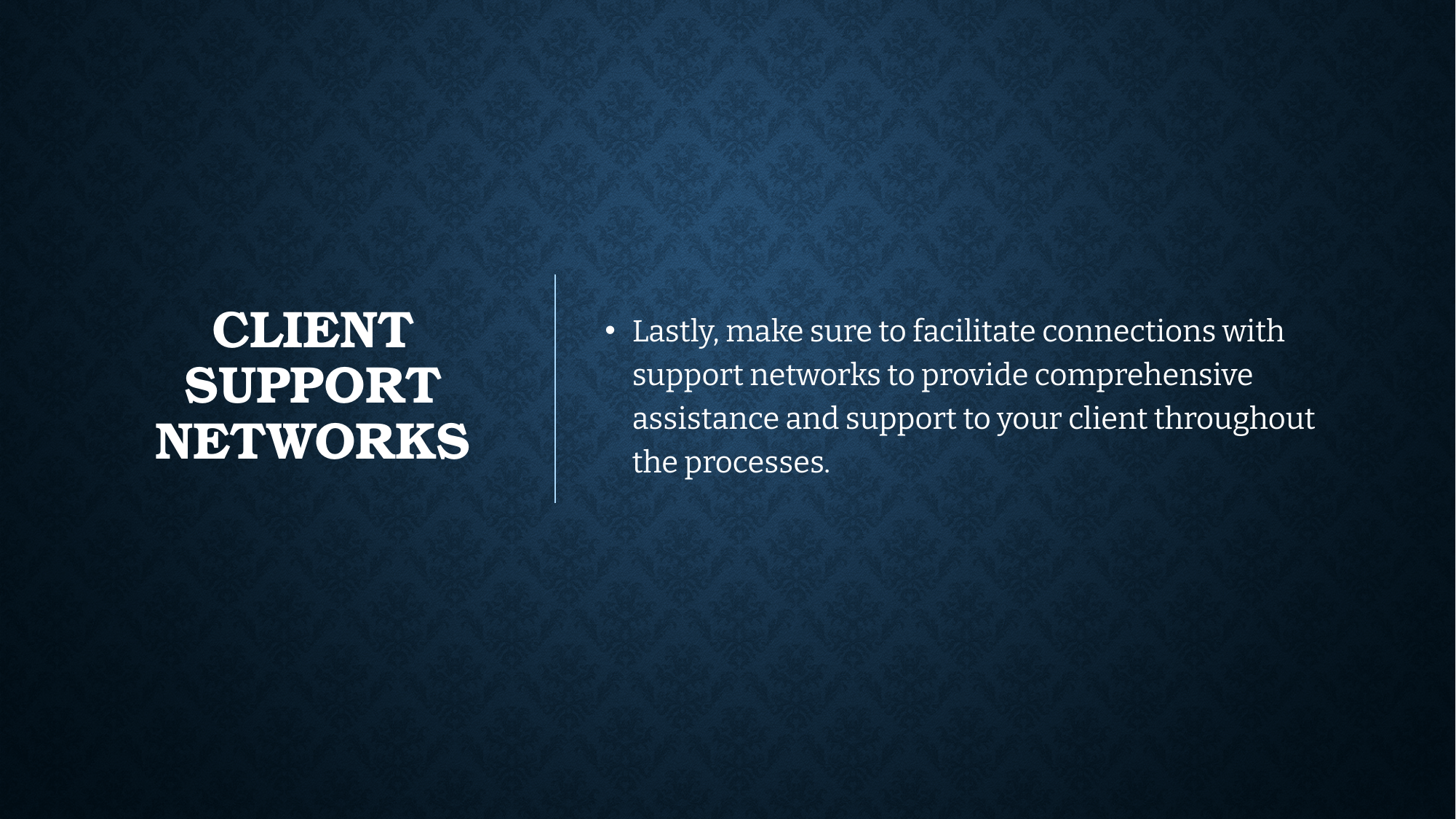

# Client Support Networks
Lastly, make sure to facilitate connections with support networks to provide comprehensive assistance and support to your client throughout the processes.